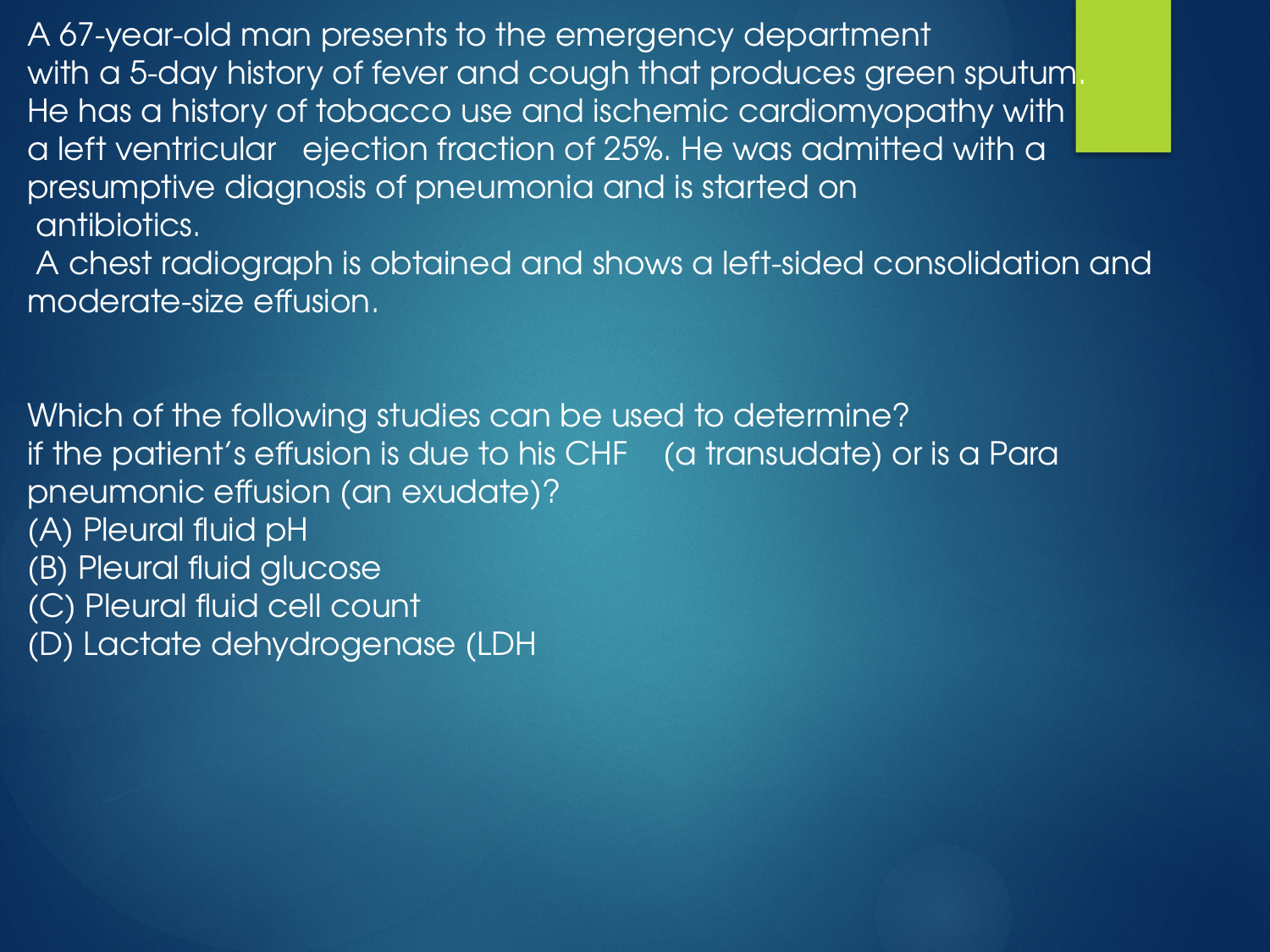

A 67-year-old man presents to the emergency department
with a 5-day history of fever and cough that produces green sputum.
He has a history of tobacco use and ischemic cardiomyopathy with
a left ventricular   ejection fraction of 25%. He was admitted with a presumptive diagnosis of pneumonia and is started on
 antibiotics.
 A chest radiograph is obtained and shows a left-sided consolidation and moderate-size effusion.

Which of the following studies can be used to determine?
if the patient’s effusion is due to his CHF    (a transudate) or is a Para pneumonic effusion (an exudate)?
(A) Pleural fluid pH
(B) Pleural fluid glucose
(C) Pleural fluid cell count
(D) Lactate dehydrogenase (LDH